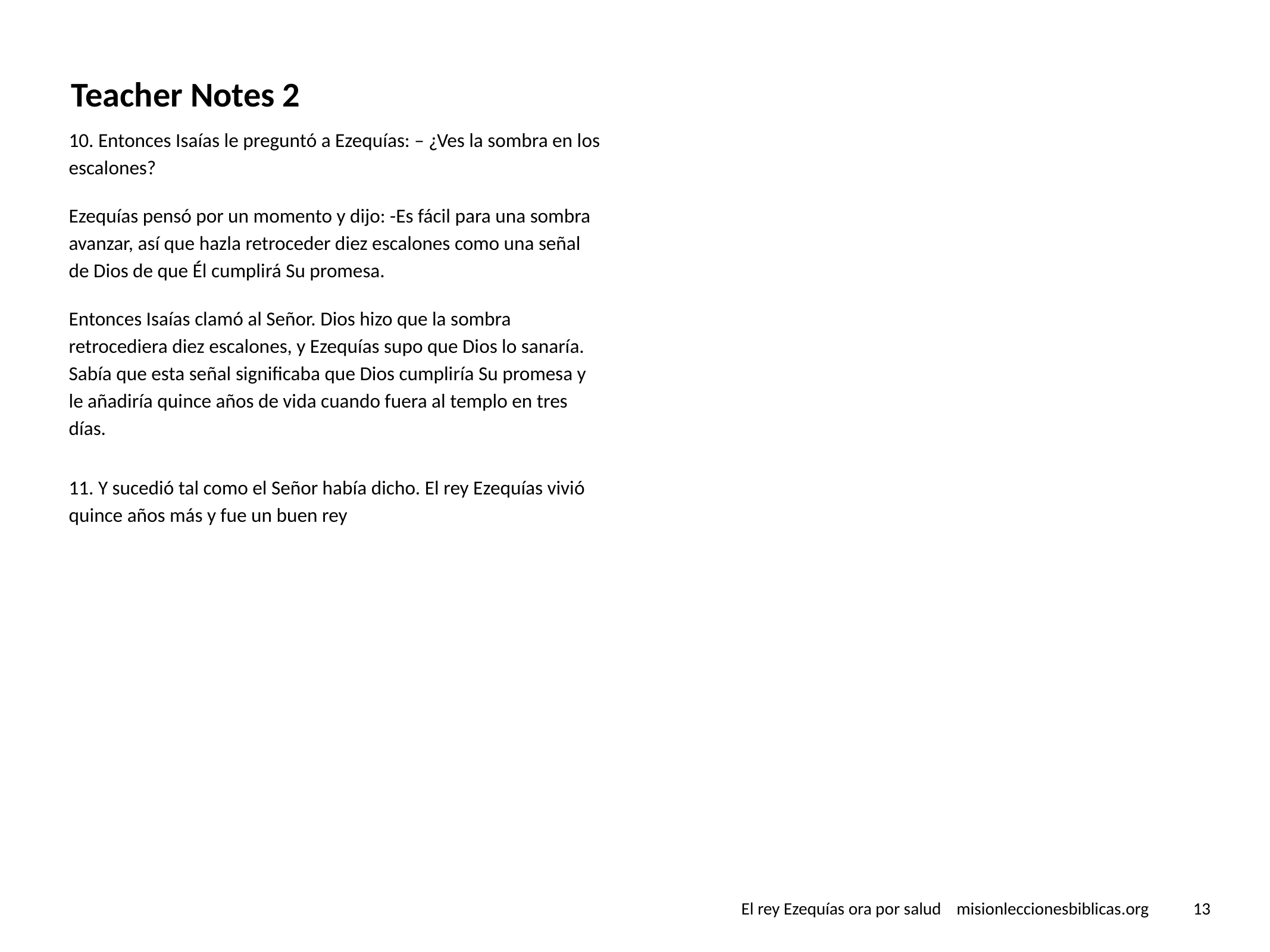

# Teacher Notes 2
10. Entonces Isaías le preguntó a Ezequías: – ¿Ves la sombra en los escalones?
Ezequías pensó por un momento y dijo: -Es fácil para una sombra avanzar, así que hazla retroceder diez escalones como una señal de Dios de que Él cumplirá Su promesa.
Entonces Isaías clamó al Señor. Dios hizo que la sombra retrocediera diez escalones, y Ezequías supo que Dios lo sanaría. Sabía que esta señal significaba que Dios cumpliría Su promesa y le añadiría quince años de vida cuando fuera al templo en tres días.
11. Y sucedió tal como el Señor había dicho. El rey Ezequías vivió quince años más y fue un buen rey

El rey Ezequías ora por salud    misionleccionesbiblicas.org
13